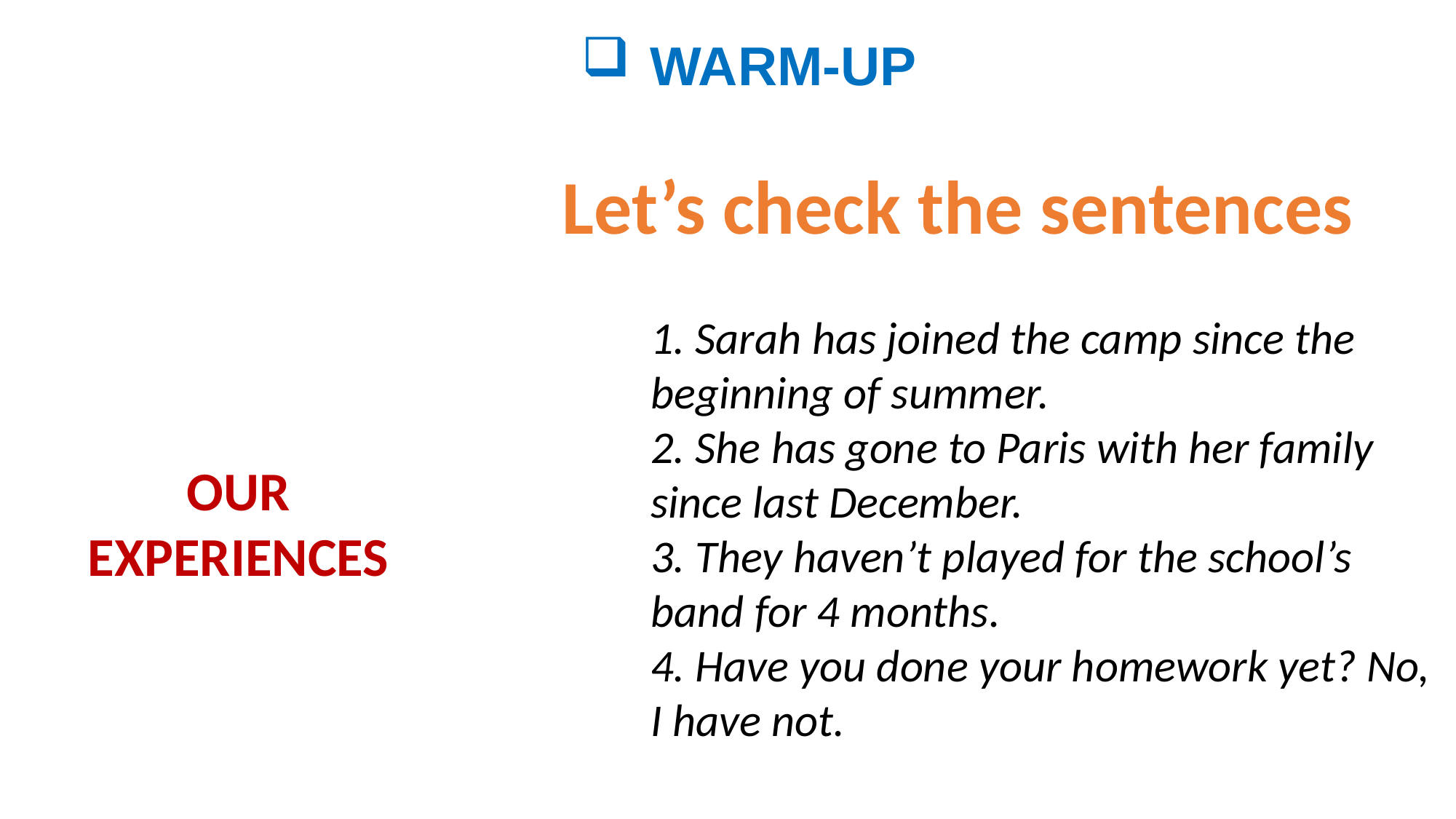

WARM-UP
Let’s check the sentences
1. Sarah has joined the camp since the beginning of summer.
2. She has gone to Paris with her family since last December.
3. They haven’t played for the school’s band for 4 months.
4. Have you done your homework yet? No, I have not.
OUR
EXPERIENCES